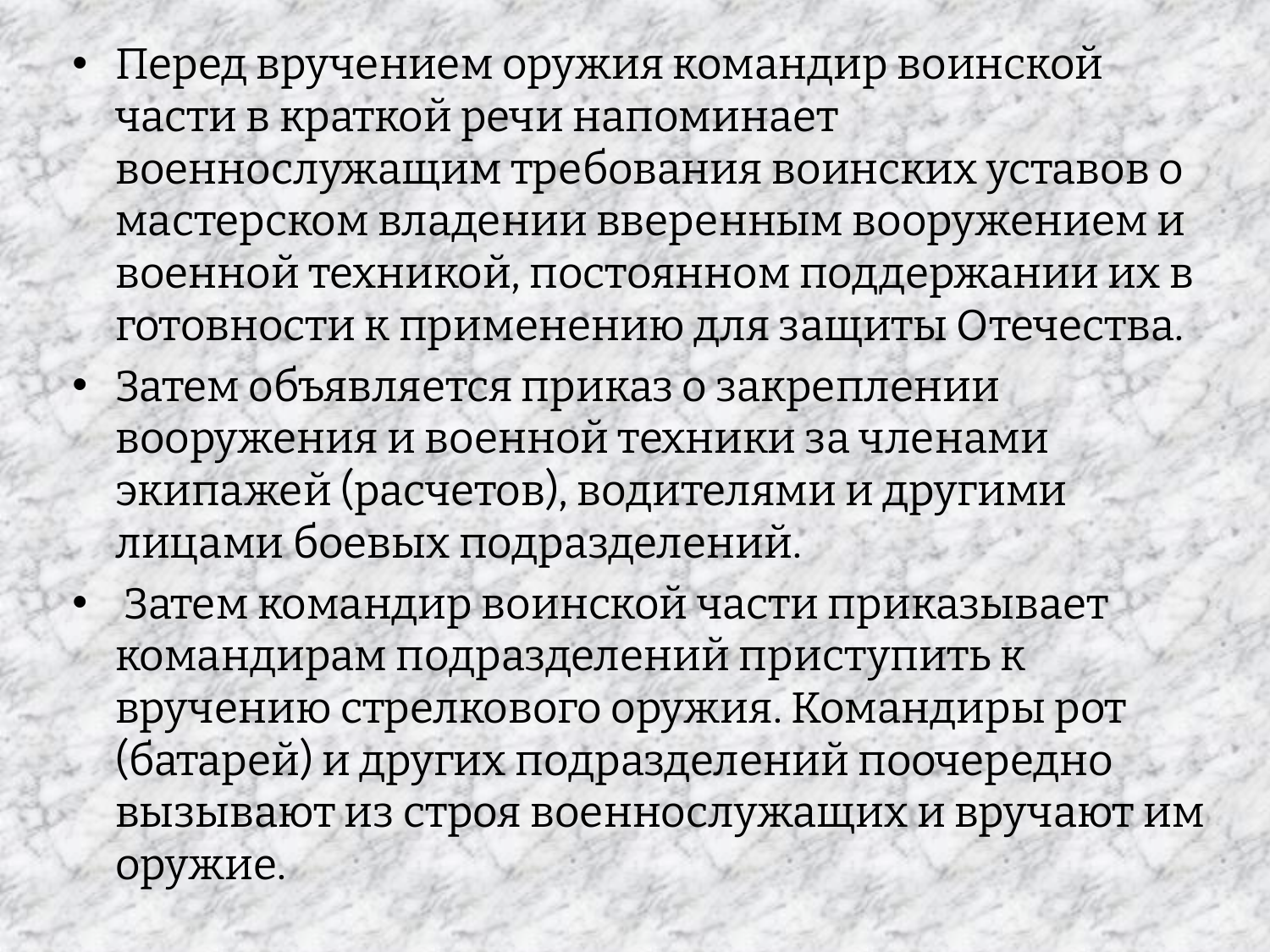

Перед вручением оружия командир воинской части в краткой речи напоминает военнослужащим требования воинских уставов о мастерском владении вверенным вооружением и военной техникой, постоянном поддержании их в готовности к применению для защиты Отечества.
Затем объявляется приказ о закреплении вооружения и военной техники за членами экипажей (расчетов), водителями и другими лицами боевых подразделений.
 Затем командир воинской части приказывает командирам подразделений приступить к вручению стрелкового оружия. Командиры рот (батарей) и других подразделений поочередно вызывают из строя военнослужащих и вручают им оружие.